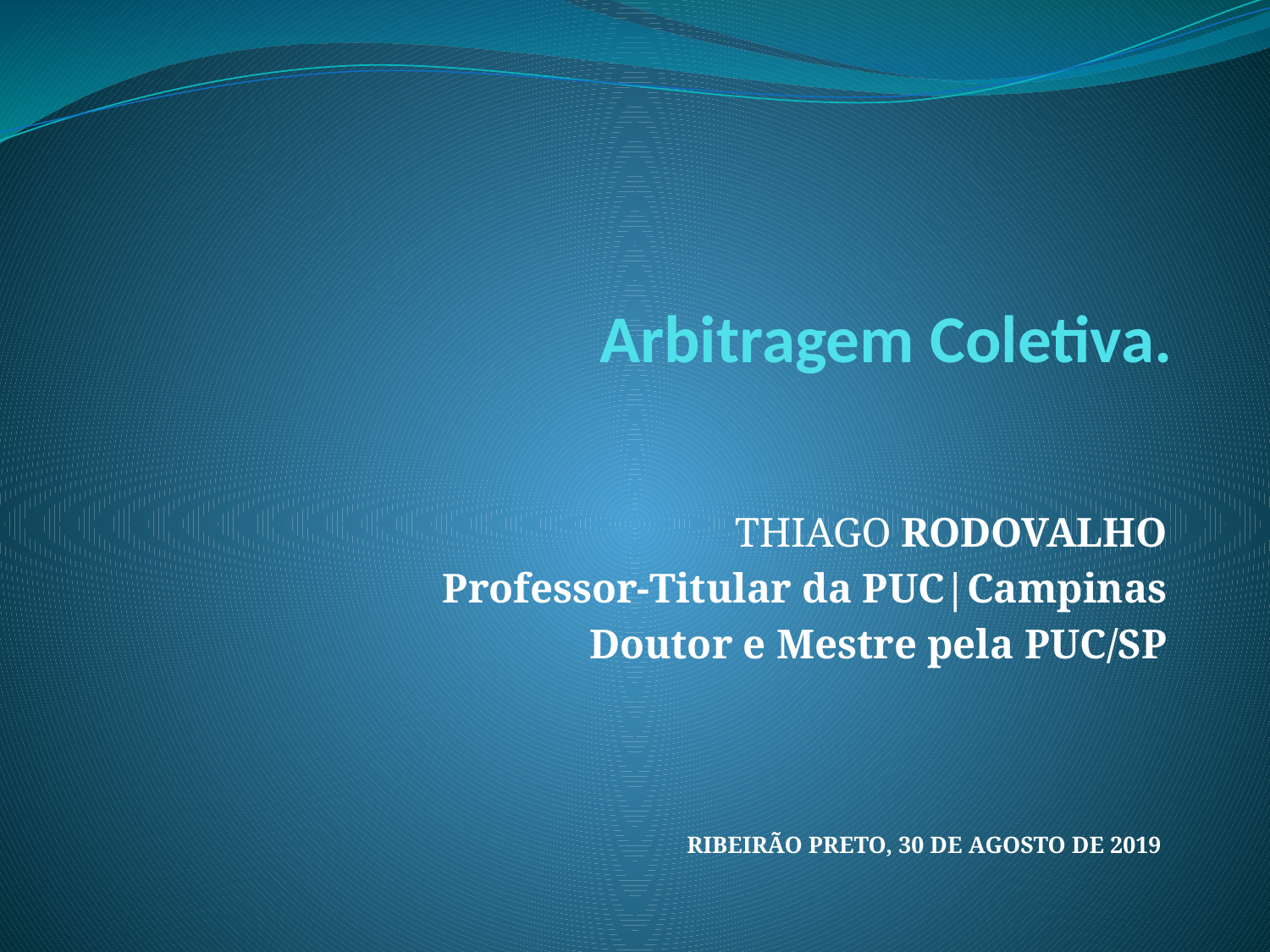

# Arbitragem Coletiva.

Thiago Rodovalho
Professor-Titular da PUC|Campinas
Doutor e Mestre pela PUC/SP

Ribeirão Preto, 30 de Agosto de 2019